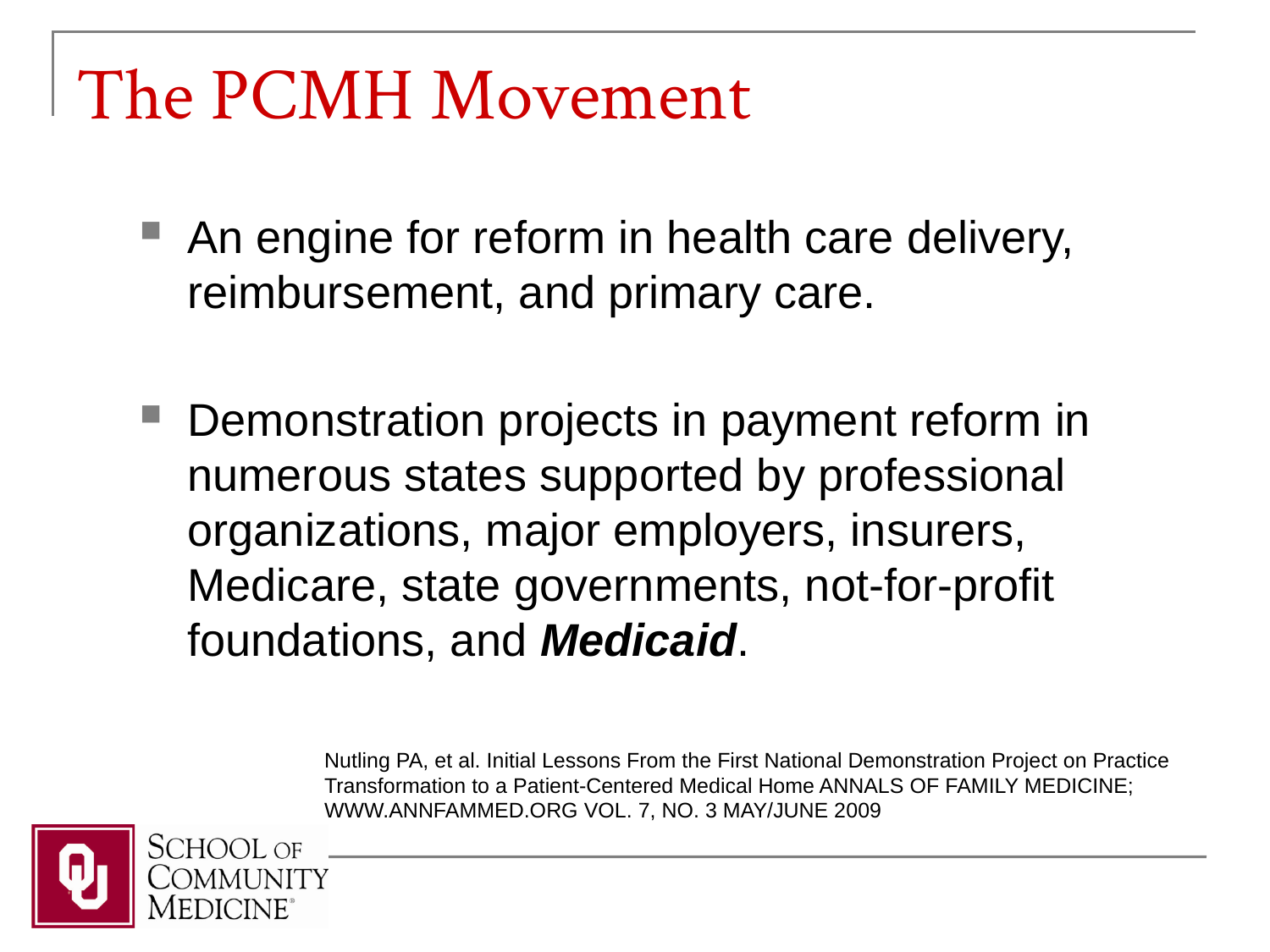

# The PCMH Movement
An engine for reform in health care delivery, reimbursement, and primary care.

Demonstration projects in payment reform in numerous states supported by professional organizations, major employers, insurers, Medicare, state governments, not-for-profit foundations, and Medicaid.
Nutling PA, et al. Initial Lessons From the First National Demonstration Project on Practice Transformation to a Patient-Centered Medical Home ANNALS OF FAMILY MEDICINE; WWW.ANNFAMMED.ORG VOL. 7, NO. 3 MAY/JUNE 2009